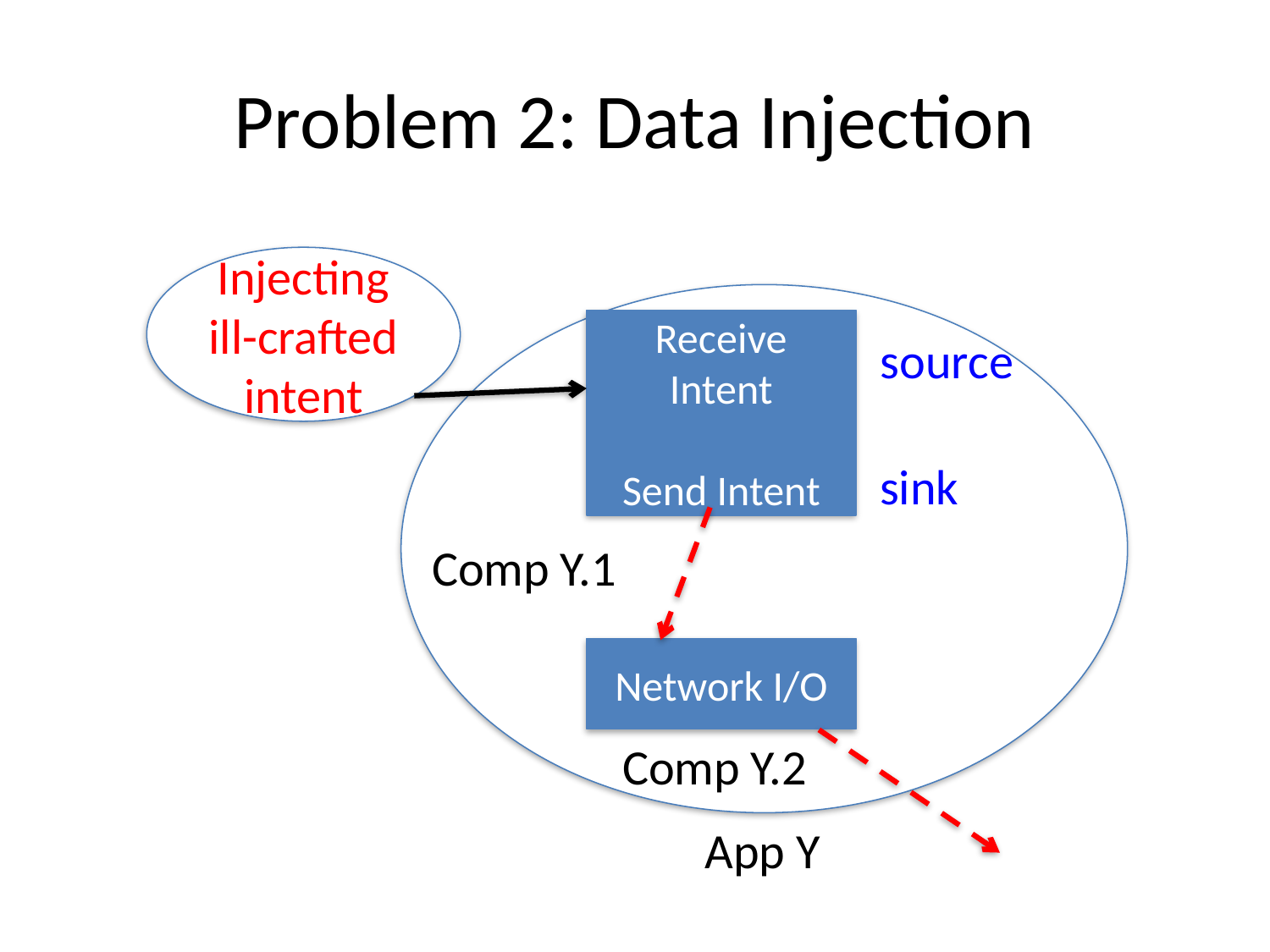

# Problem 2: Data Injection
Injecting ill-crafted intent

Receive Intent

Send Intent
source
sink
Comp Y.1
Network I/O
Comp Y.2
App Y